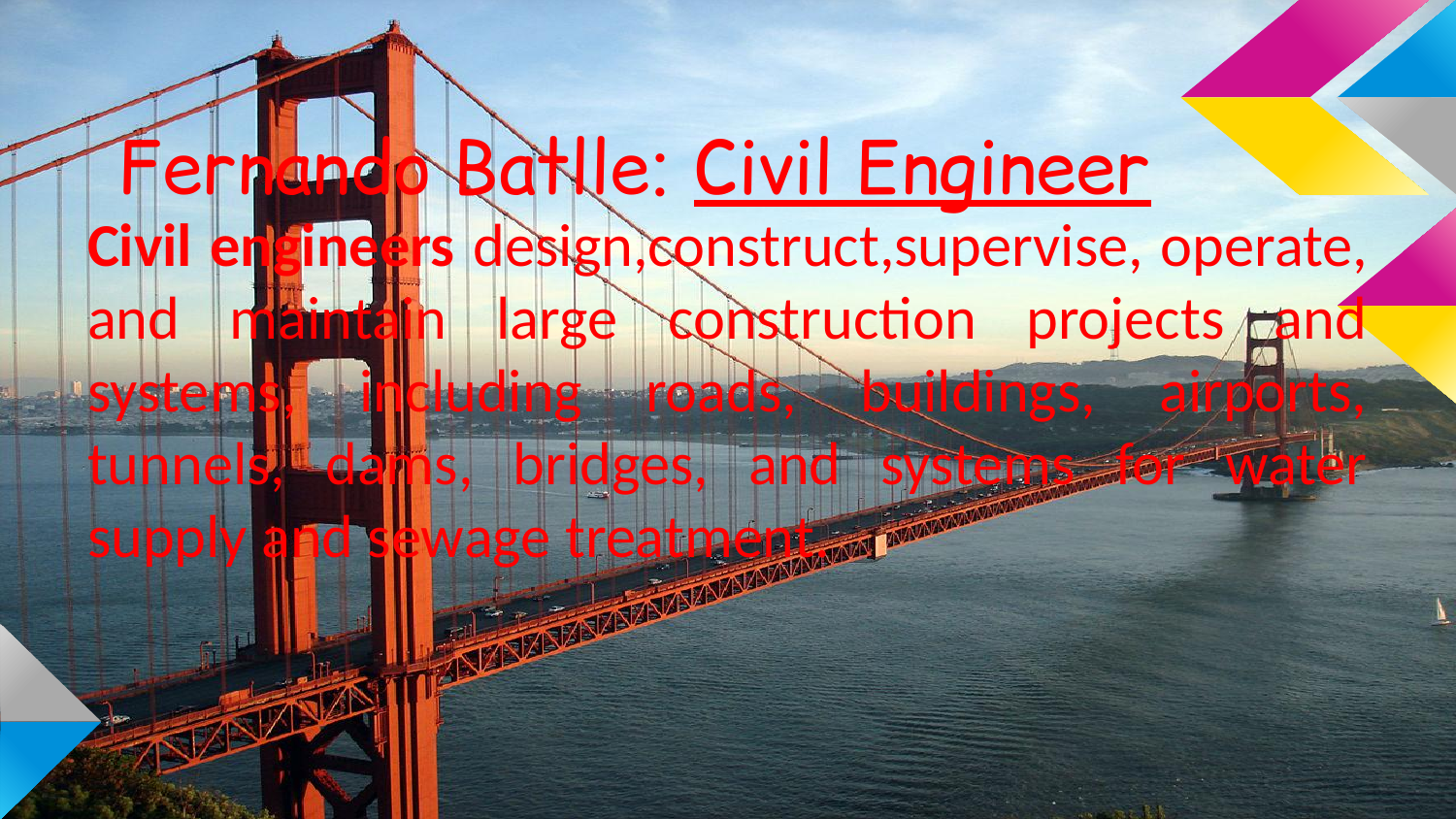

# Fernando Batlle: Civil Engineer
Civil engineers design,construct,supervise, operate, and maintain large construction projects and systems, including roads, buildings, airports, tunnels, dams, bridges, and systems for water supply and sewage treatment.